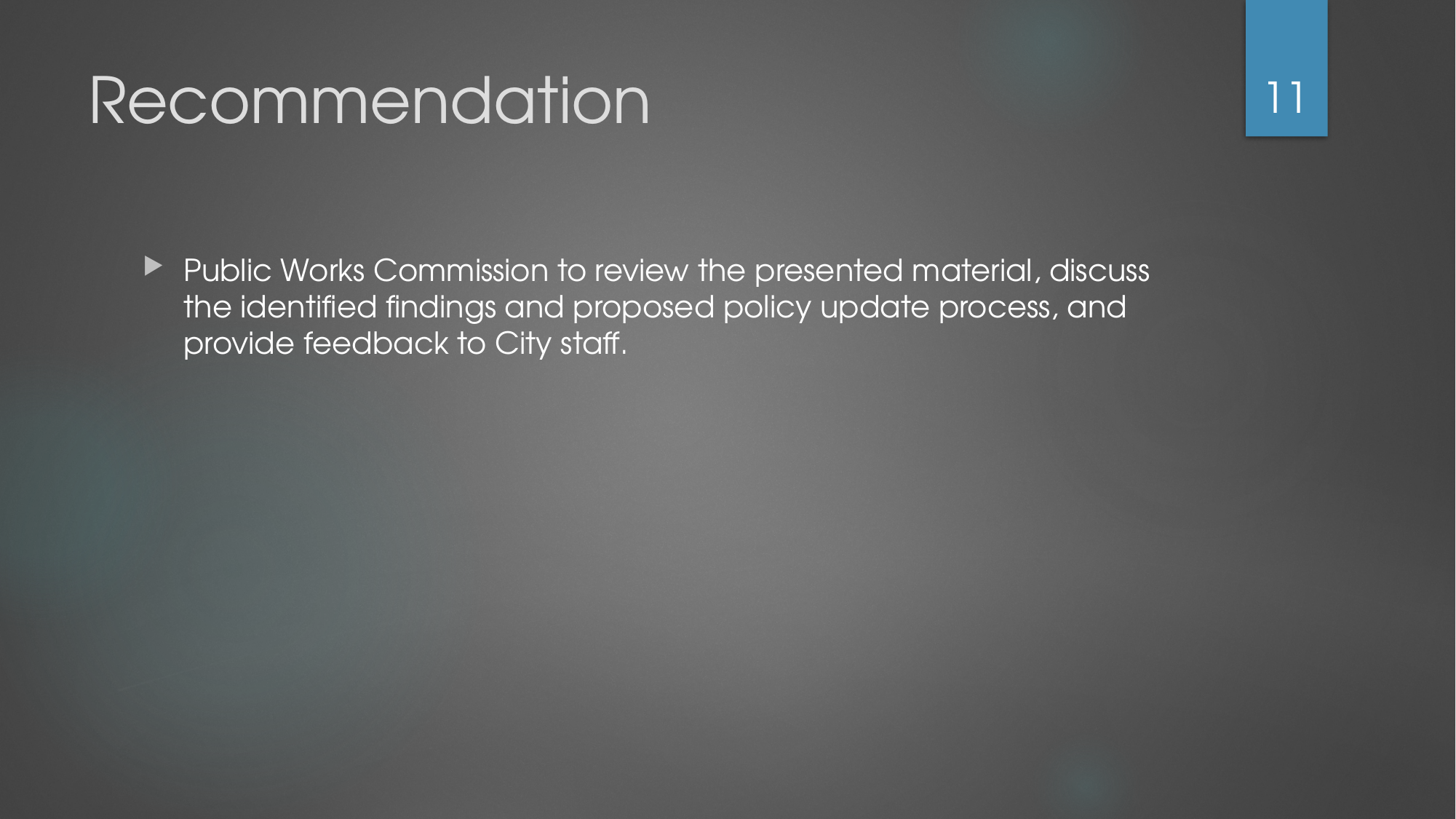

11
# Recommendation
Public Works Commission to review the presented material, discuss the identified findings and proposed policy update process, and provide feedback to City staff.